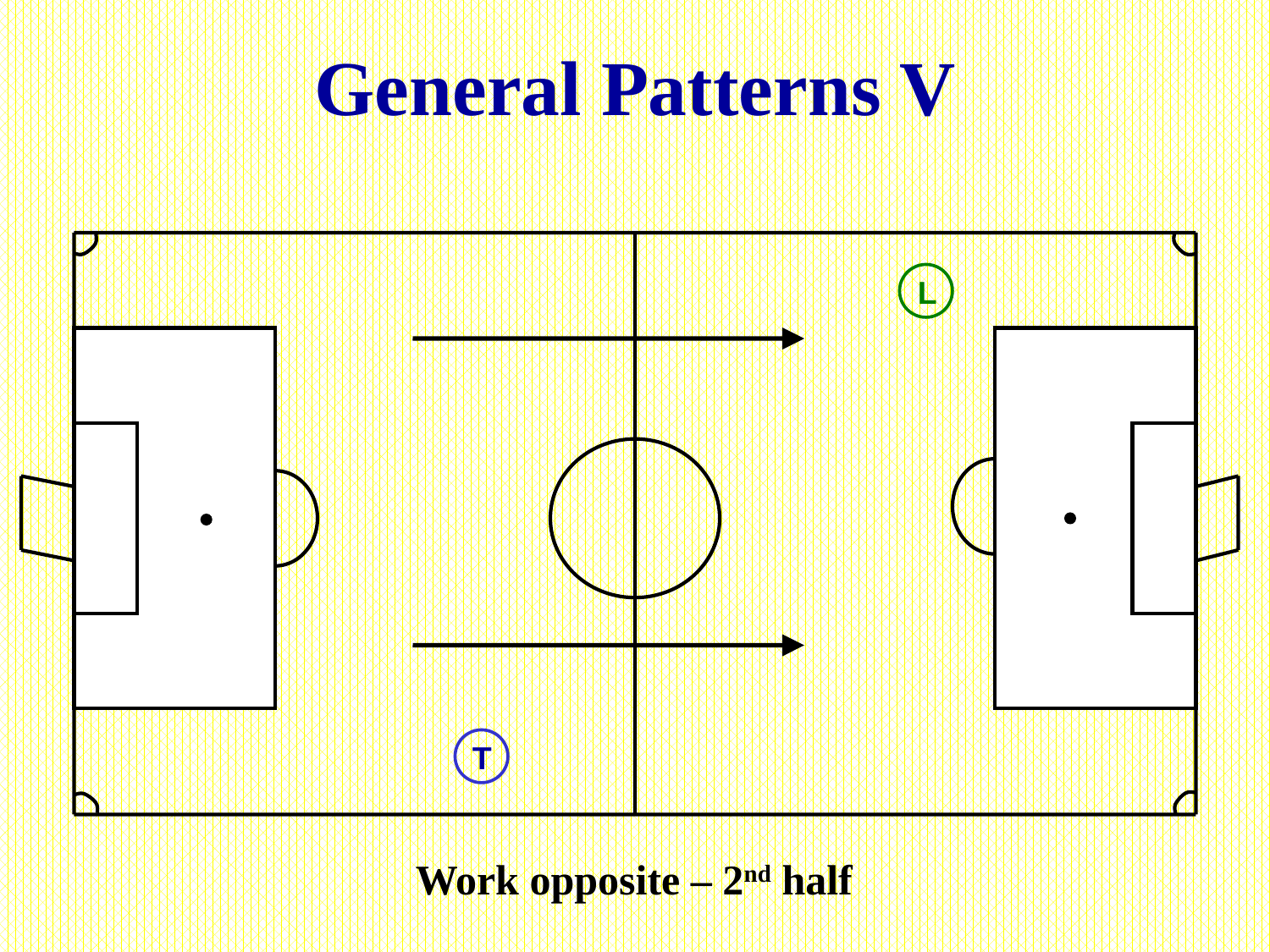

# General Patterns V

L

T
Work opposite – 2nd half